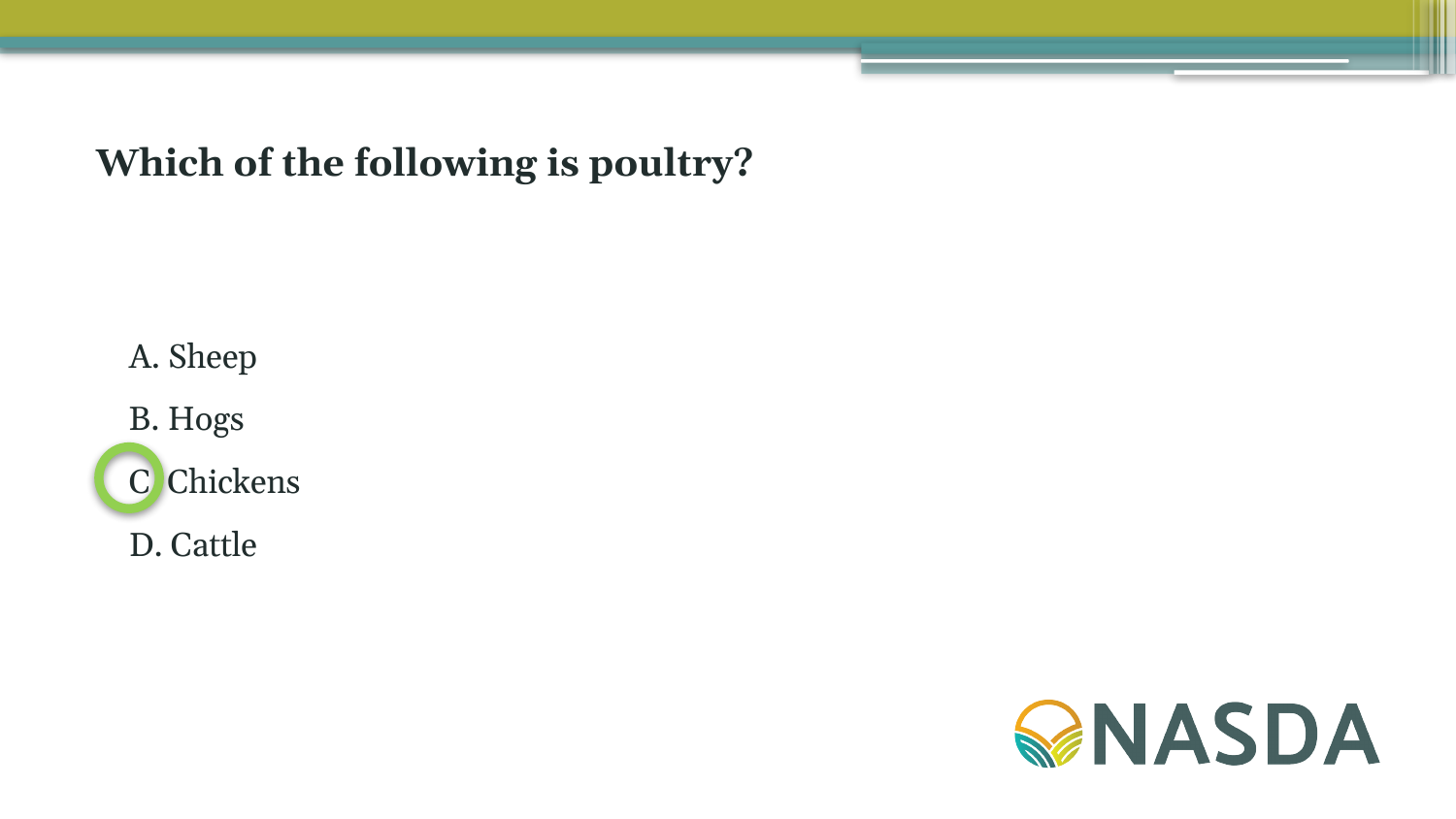

Which of the following is poultry?
A. Sheep
B. Hogs
C. Chickens
D. Cattle